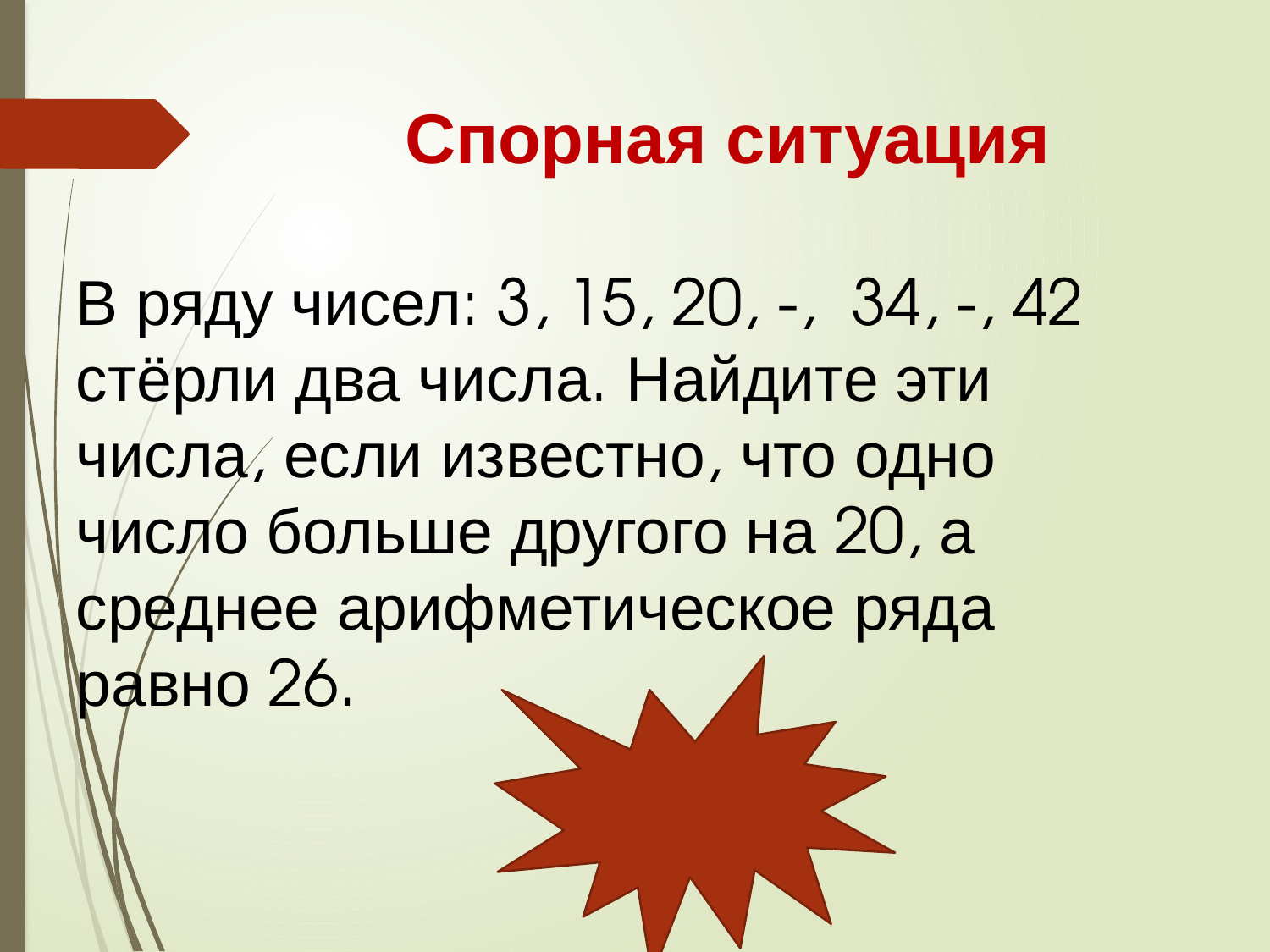

# Спорная ситуация
В ряду чисел: 3, 15, 20, -,  34, -, 42 стёрли два числа. Найдите эти числа, если известно, что одно число больше другого на 20, а среднее арифметическое ряда равно 26.

24, 44